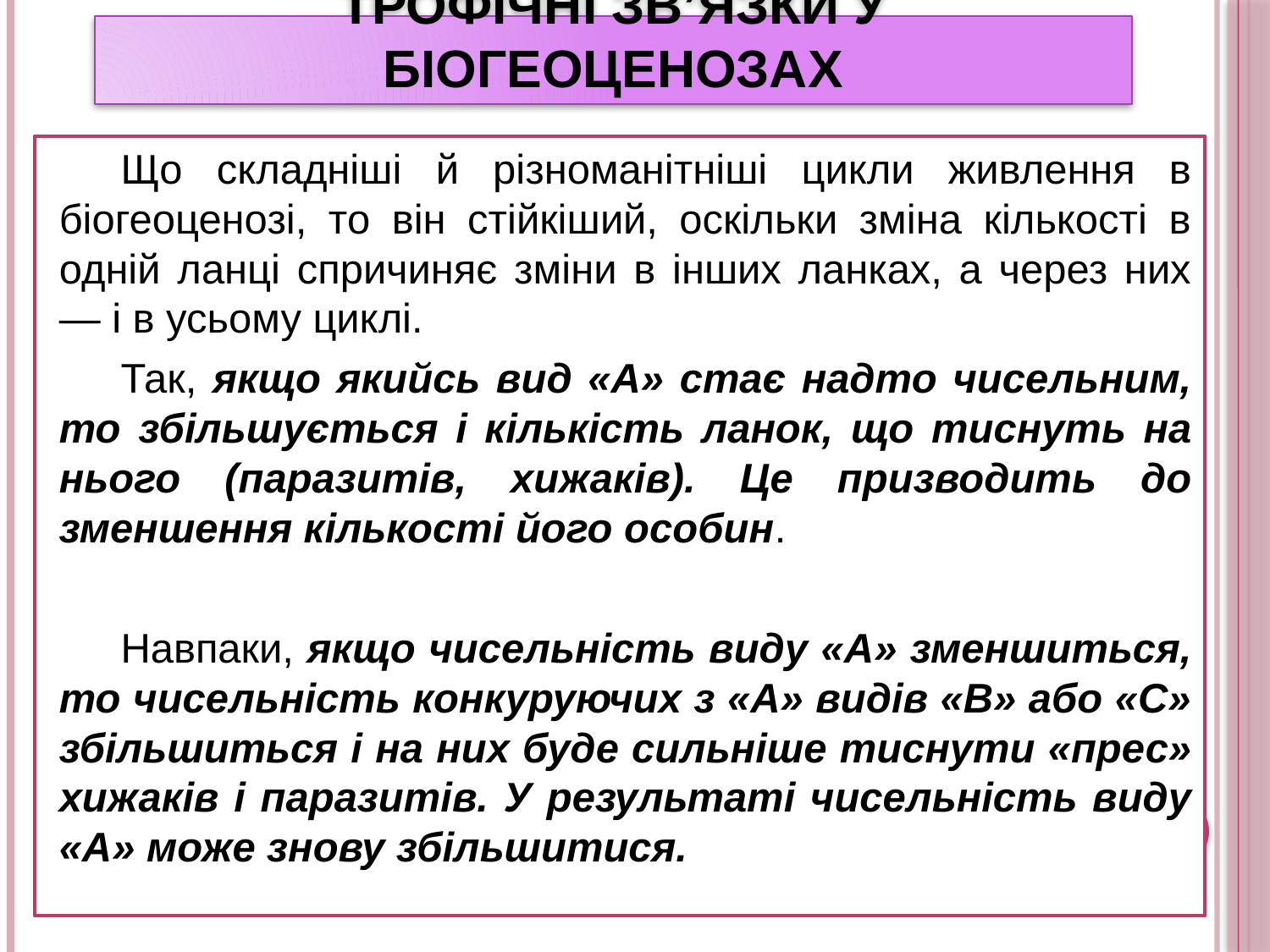

# Трофічні зв’язки у біогеоценозах
Що складніші й різноманітніші цикли живлення в біогеоценозі, то він стійкіший, оскільки зміна кількості в одній ланці спричиняє зміни в інших ланках, а через них — і в усьому циклі.
Так, якщо якийсь вид «А» стає надто чисельним, то збільшується і кількість ланок, що тиснуть на нього (паразитів, хижаків). Це призводить до зменшення кількості його особин.

Навпаки, якщо чисельність виду «А» зменшиться, то чисельність конкуруючих з «А» видів «В» або «С» збільшиться і на них буде сильніше тиснути «прес» хижаків і паразитів. У результаті чисельність виду «А» може знову збільшитися.